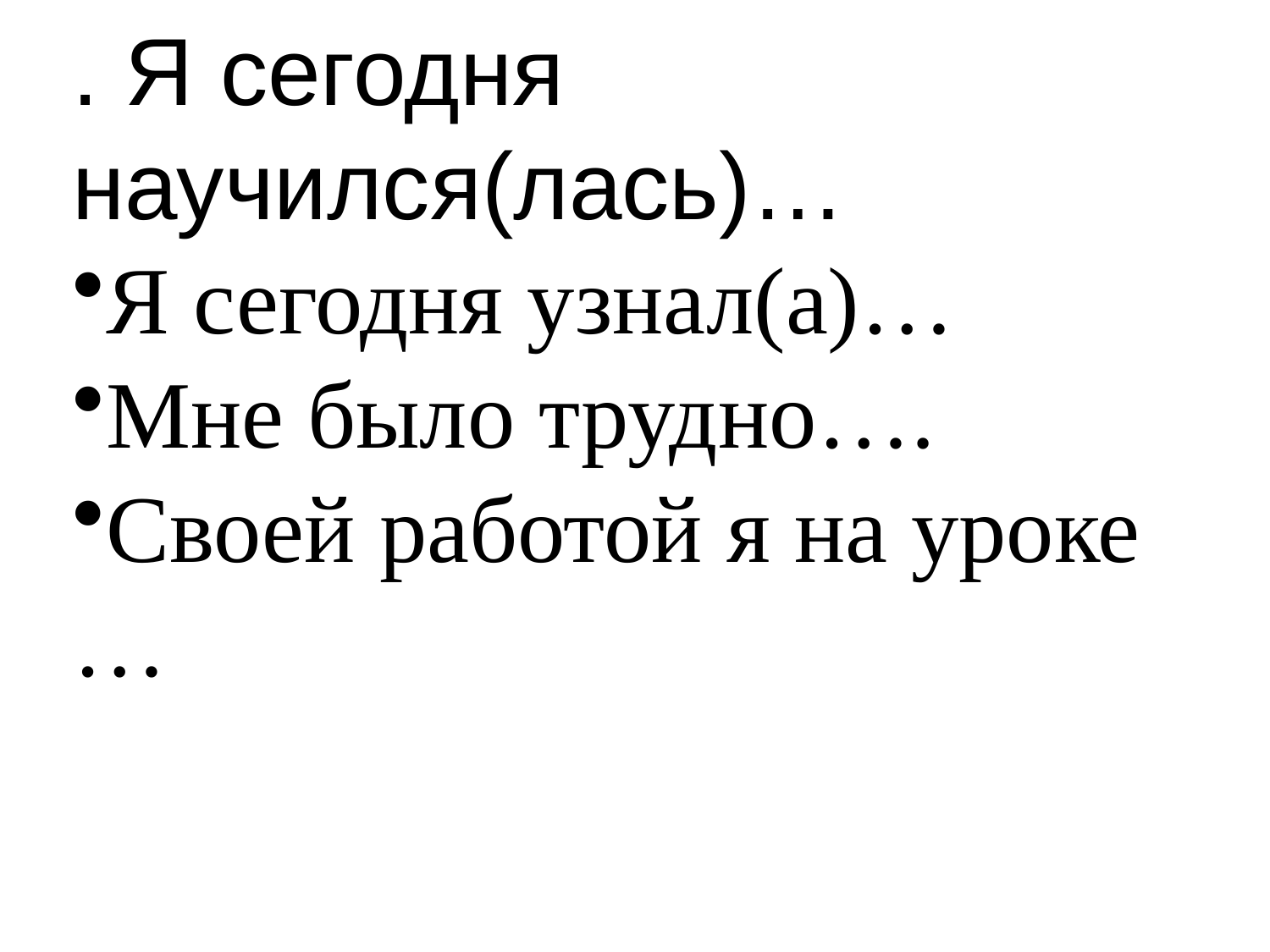

. Я сегодня научился(лась)…
Я сегодня узнал(а)…
Мне было трудно….
Своей работой я на уроке …